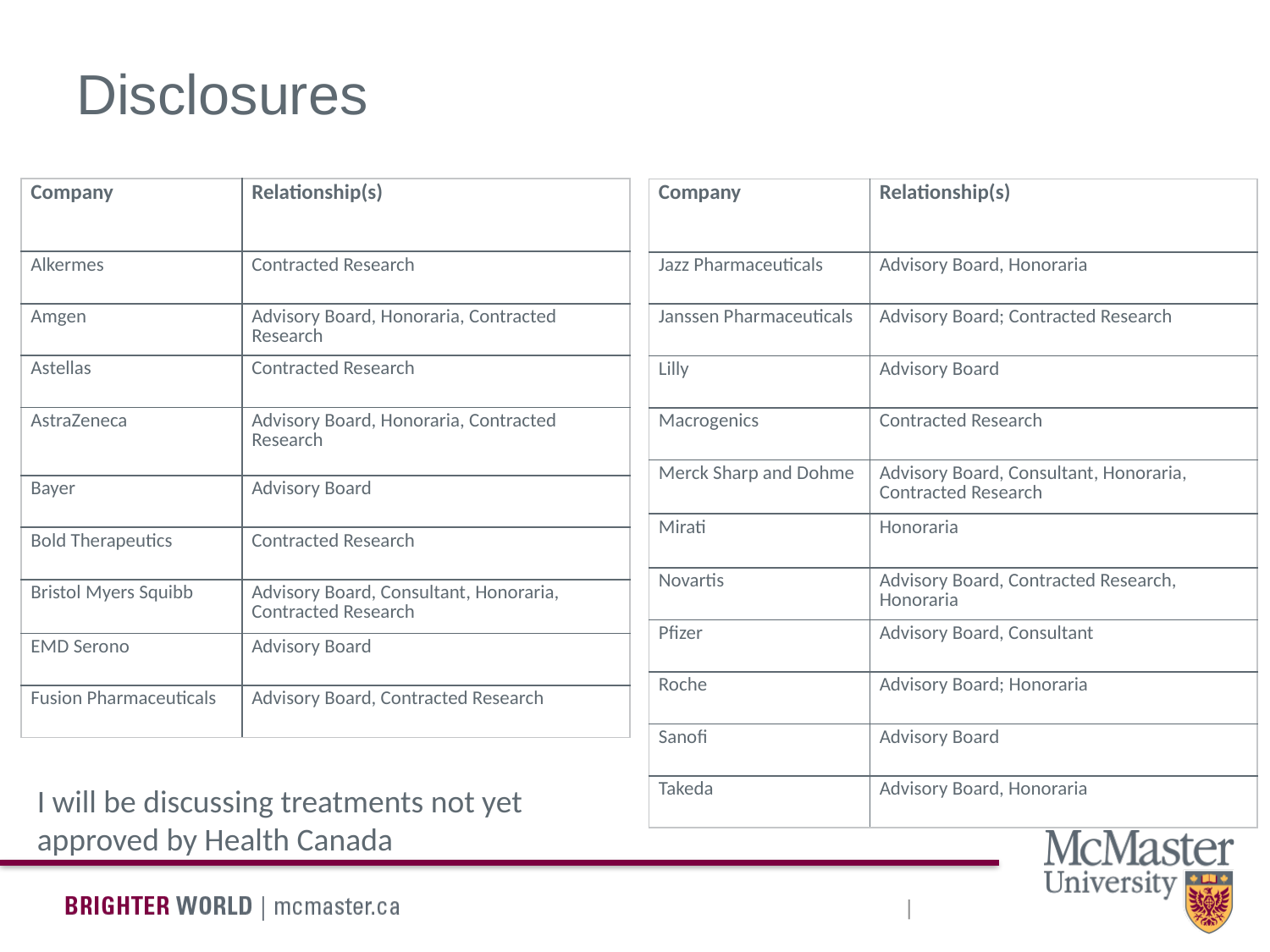

# Disclosures
| Company | Relationship(s) |
| --- | --- |
| Alkermes | Contracted Research |
| Amgen | Advisory Board, Honoraria, Contracted Research |
| Astellas | Contracted Research |
| AstraZeneca | Advisory Board, Honoraria, Contracted Research |
| Bayer | Advisory Board |
| Bold Therapeutics | Contracted Research |
| Bristol Myers Squibb | Advisory Board, Consultant, Honoraria, Contracted Research |
| EMD Serono | Advisory Board |
| Fusion Pharmaceuticals | Advisory Board, Contracted Research |
| Company | Relationship(s) |
| --- | --- |
| Jazz Pharmaceuticals | Advisory Board, Honoraria |
| Janssen Pharmaceuticals | Advisory Board; Contracted Research |
| Lilly | Advisory Board |
| Macrogenics | Contracted Research |
| Merck Sharp and Dohme | Advisory Board, Consultant, Honoraria, Contracted Research |
| Mirati | Honoraria |
| Novartis | Advisory Board, Contracted Research, Honoraria |
| Pfizer | Advisory Board, Consultant |
| Roche | Advisory Board; Honoraria |
| Sanofi | Advisory Board |
| Takeda | Advisory Board, Honoraria |
I will be discussing treatments not yet
approved by Health Canada